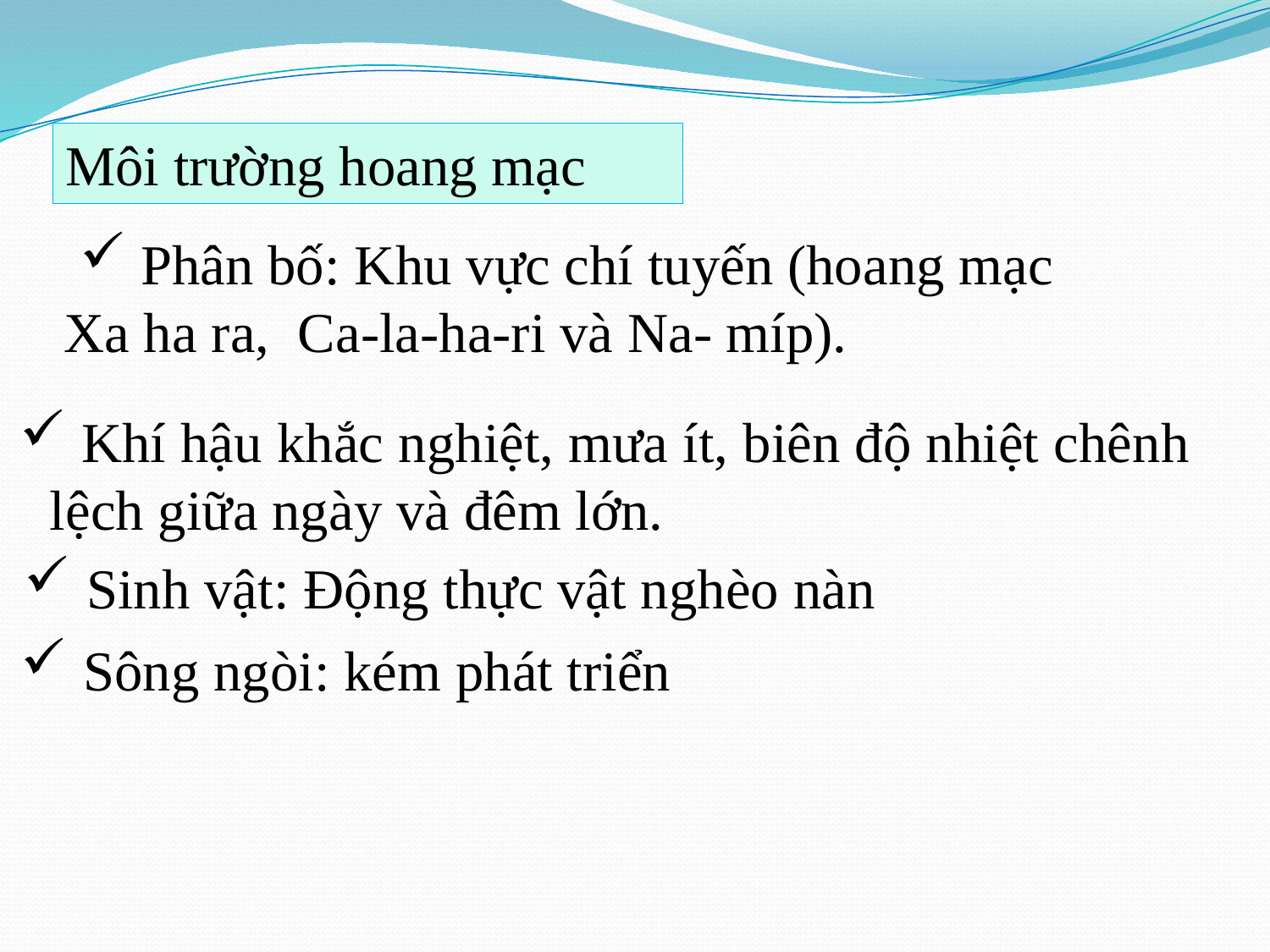

Môi trường hoang mạc
 Phân bố: Khu vực chí tuyến (hoang mạc Xa ha ra,  Ca-la-ha-ri và Na- míp).
 Khí hậu khắc nghiệt, mưa ít, biên độ nhiệt chênh lệch giữa ngày và đêm lớn.
 Sinh vật: Động thực vật nghèo nàn
 Sông ngòi: kém phát triển